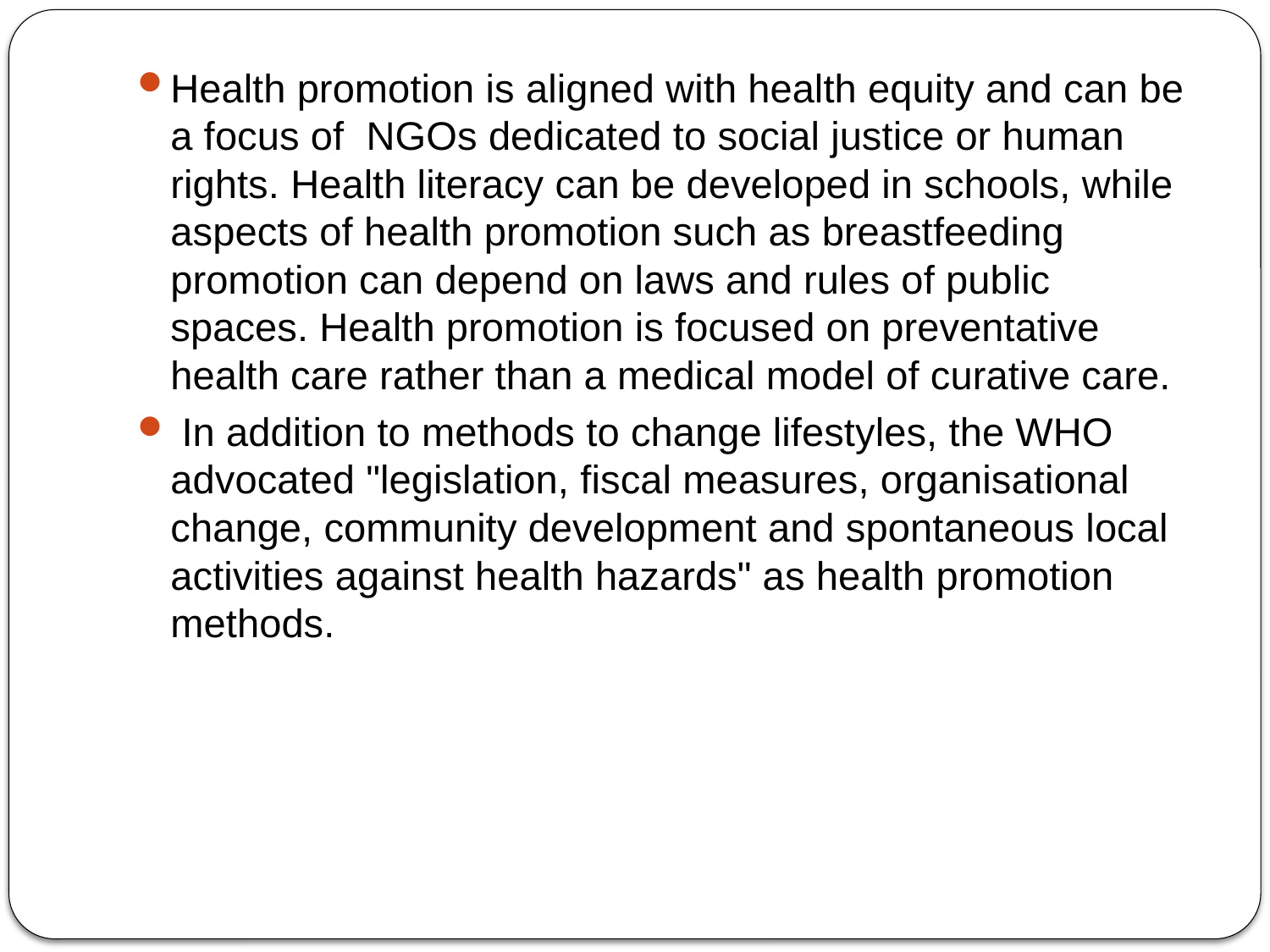

Health promotion is aligned with health equity and can be a focus of  NGOs dedicated to social justice or human rights. Health literacy can be developed in schools, while aspects of health promotion such as breastfeeding promotion can depend on laws and rules of public spaces. Health promotion is focused on preventative health care rather than a medical model of curative care.
 In addition to methods to change lifestyles, the WHO advocated "legislation, fiscal measures, organisational change, community development and spontaneous local activities against health hazards" as health promotion methods.